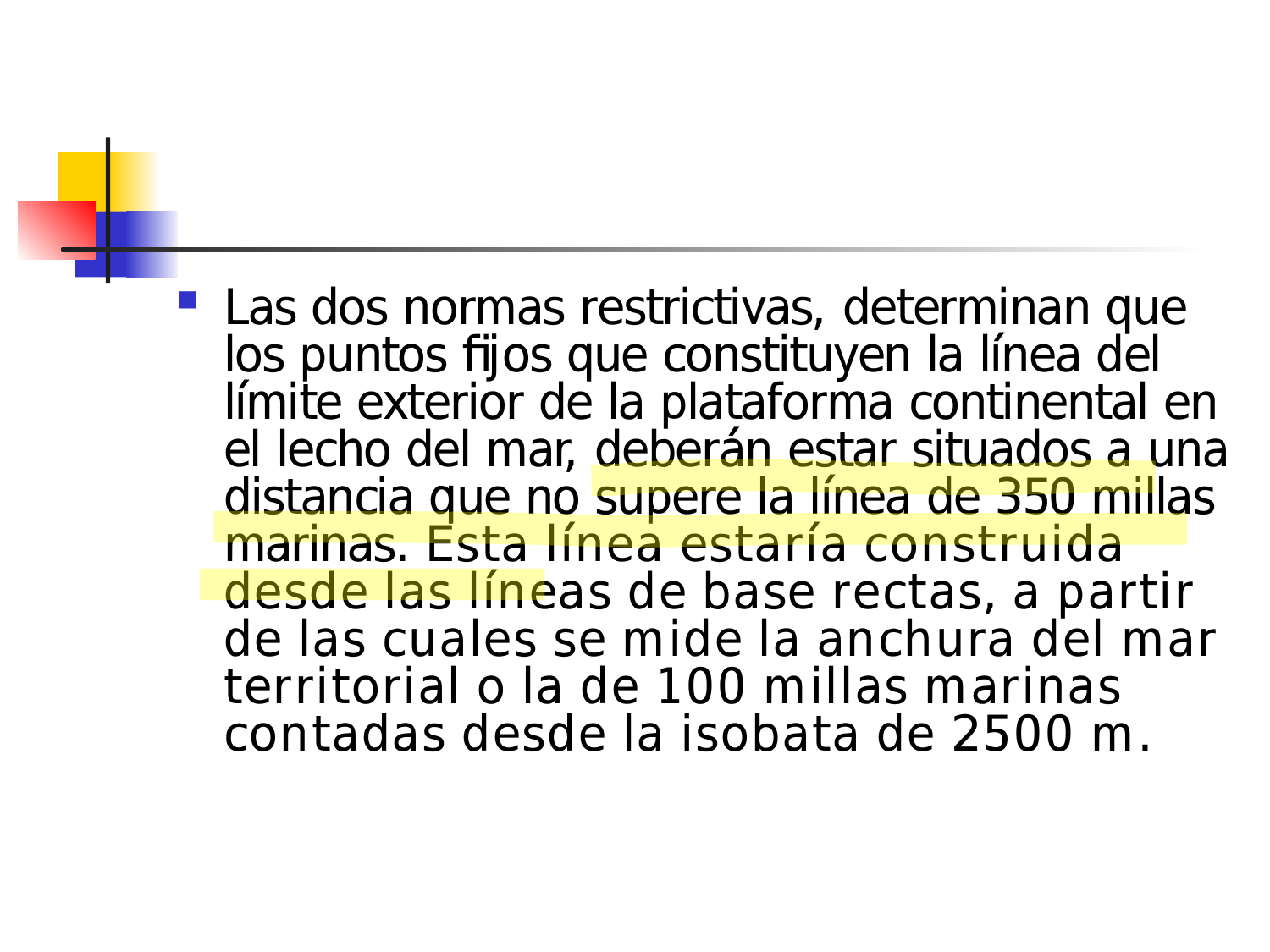

Las dos normas restrictivas, determinan que los puntos fijos que constituyen la línea del límite exterior de la plataforma continental en el lecho del mar, deberán estar situados a una distancia que no supere la línea de 350 millas marinas. Esta línea estaría construida desde las líneas de base rectas, a partir de las cuales se mide la anchura del mar territorial o la de 100 millas marinas contadas desde la isobata de 2500 m.